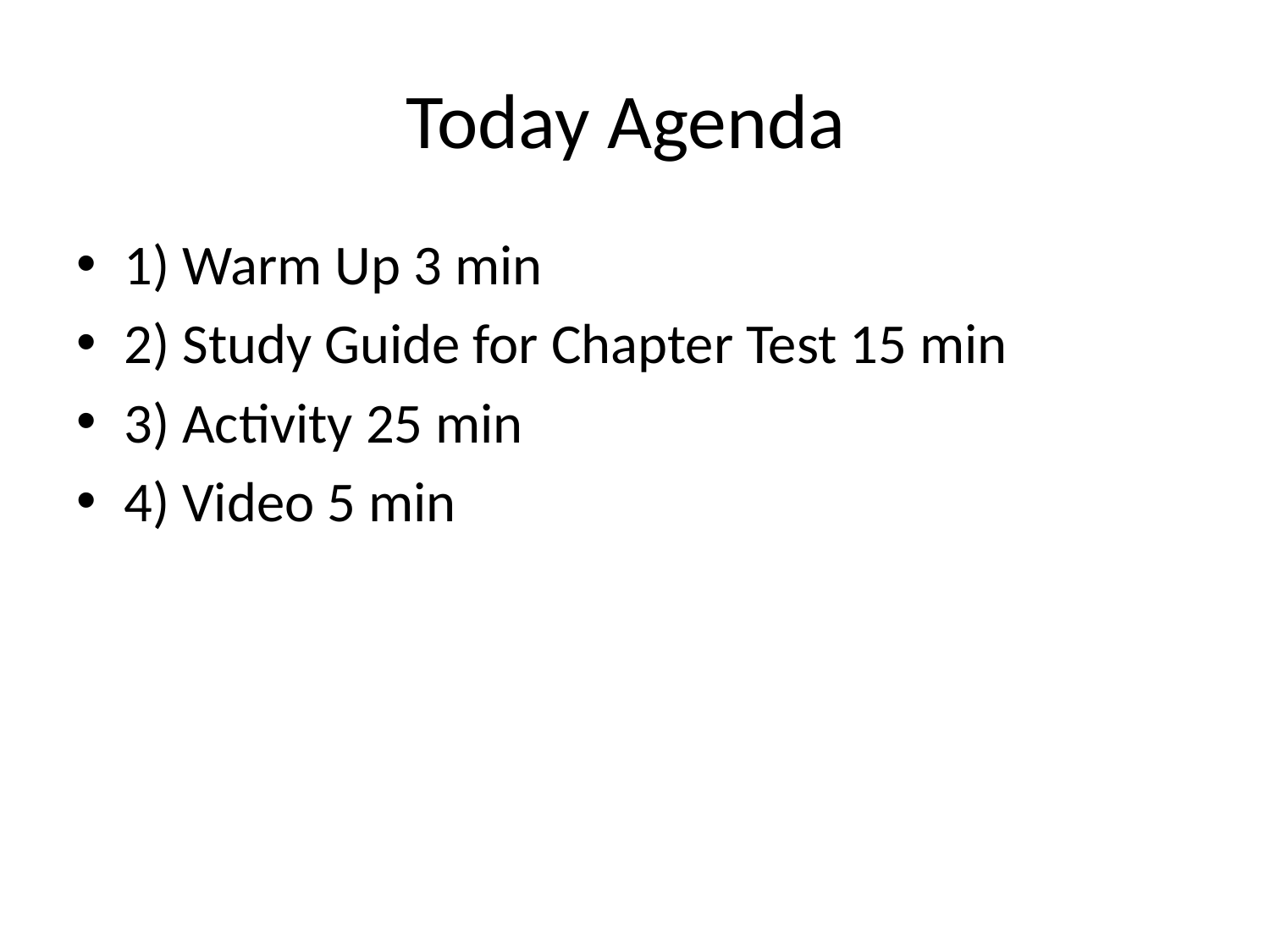

# Today Agenda
1) Warm Up 3 min
2) Study Guide for Chapter Test 15 min
3) Activity 25 min
4) Video 5 min